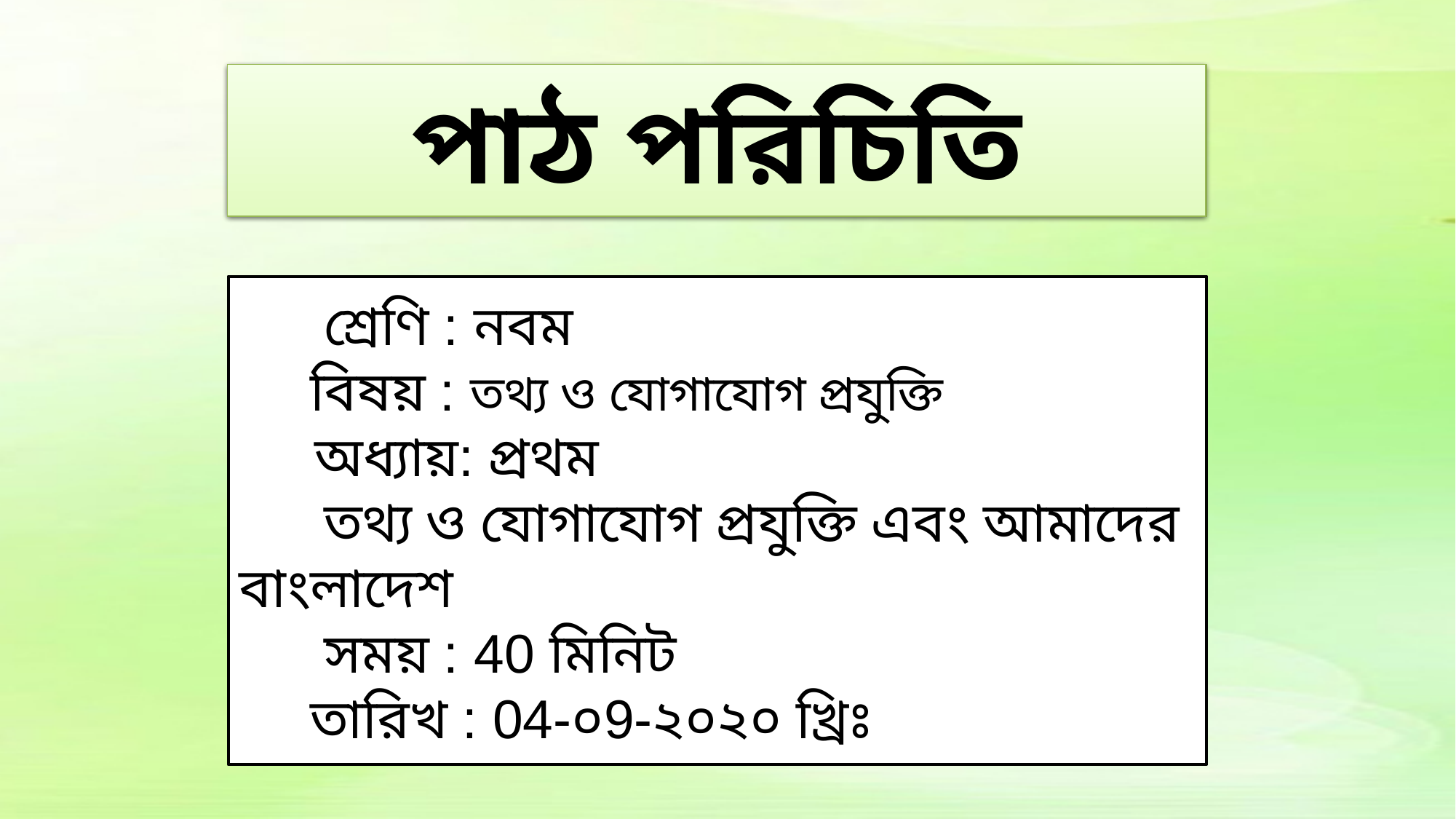

পাঠ পরিচিতি
পাঠ পরিচিতি
      শ্রেণি : নবম
     বিষয় : তথ্য ও যোগাযোগ প্রযুক্তি
      অধ্যায়: প্রথম
      তথ্য ও যোগাযোগ প্রযুক্তি এবং আমাদের বাংলাদেশ
      সময় : 40 মিনিট
     তারিখ : 04-০9-২০২০ খ্রিঃ